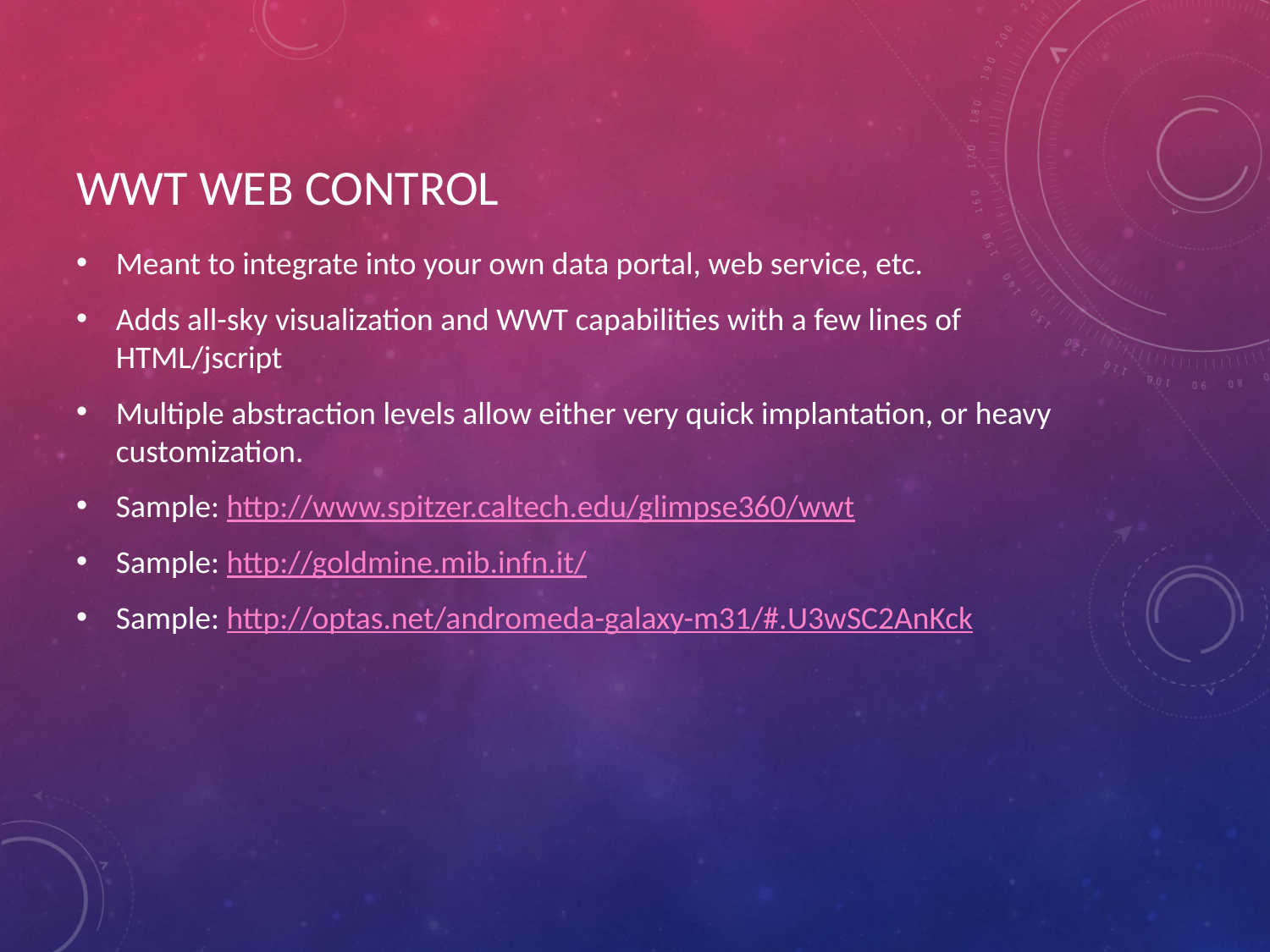

# WWT Web Control
Meant to integrate into your own data portal, web service, etc.
Adds all-sky visualization and WWT capabilities with a few lines of HTML/jscript
Multiple abstraction levels allow either very quick implantation, or heavy customization.
Sample: http://www.spitzer.caltech.edu/glimpse360/wwt
Sample: http://goldmine.mib.infn.it/
Sample: http://optas.net/andromeda-galaxy-m31/#.U3wSC2AnKck